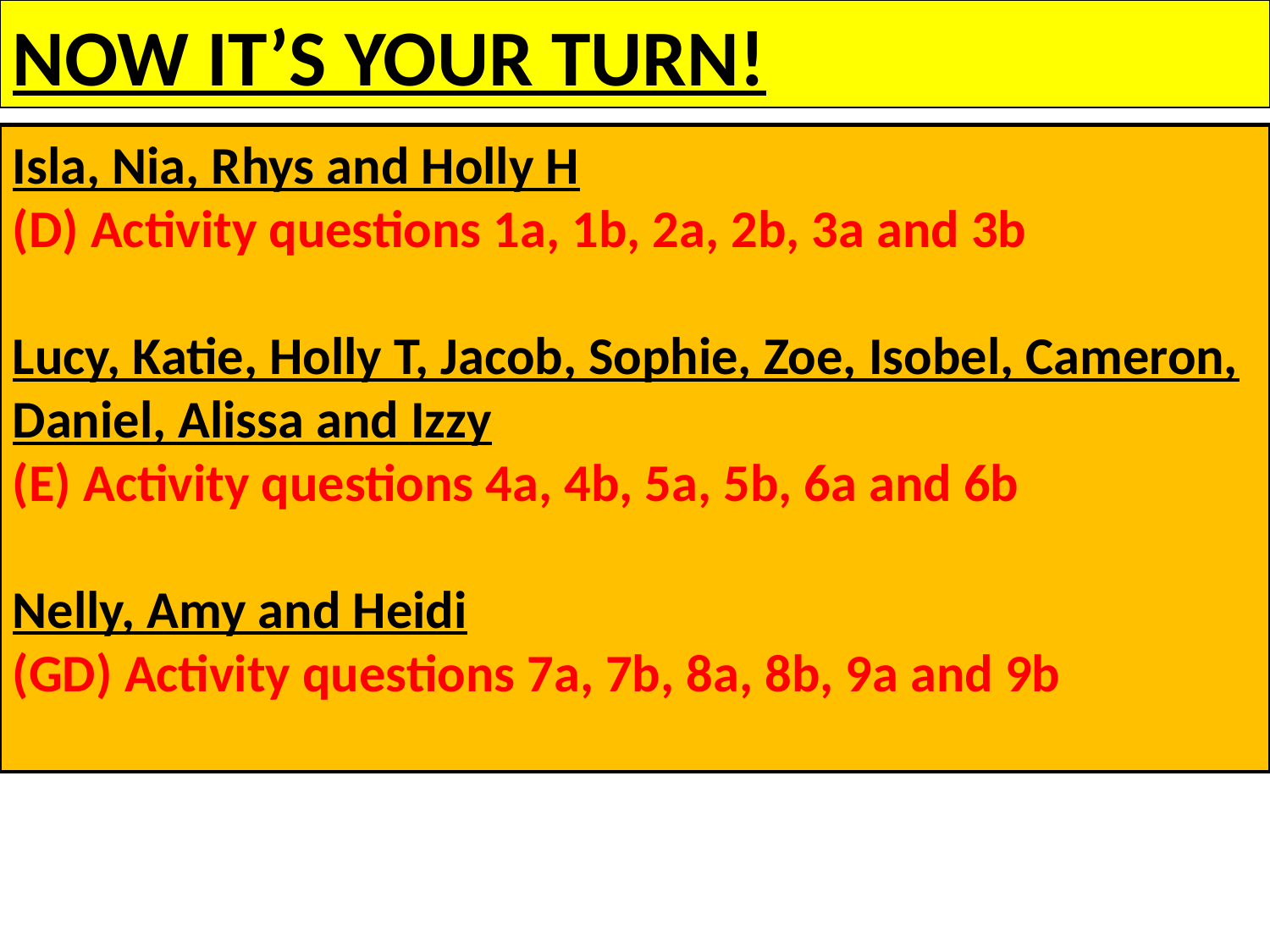

NOW IT’S YOUR TURN!
Isla, Nia, Rhys and Holly H
(D) Activity questions 1a, 1b, 2a, 2b, 3a and 3b

Lucy, Katie, Holly T, Jacob, Sophie, Zoe, Isobel, Cameron, Daniel, Alissa and Izzy
(E) Activity questions 4a, 4b, 5a, 5b, 6a and 6b

Nelly, Amy and Heidi
(GD) Activity questions 7a, 7b, 8a, 8b, 9a and 9b